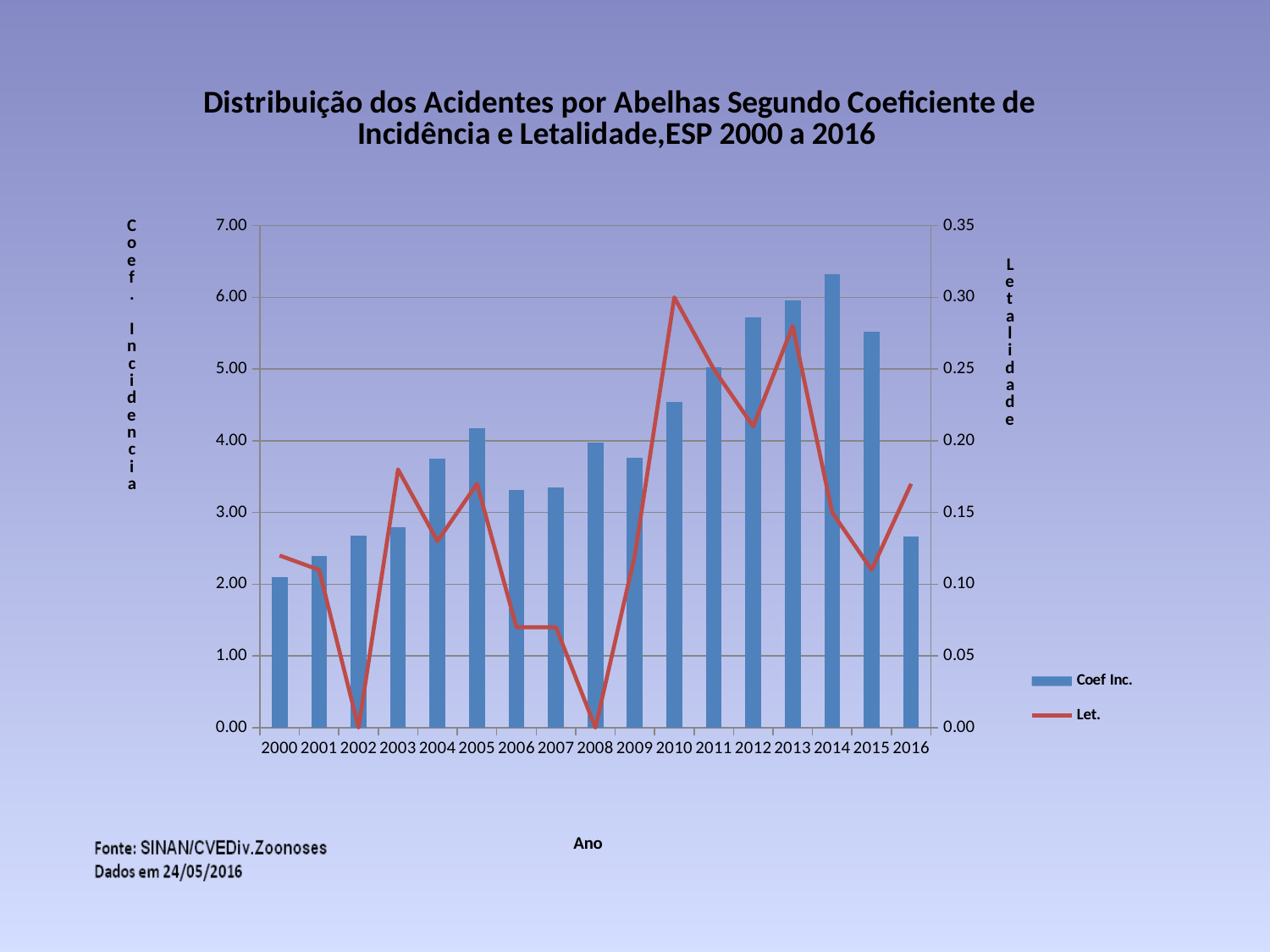

### Chart: Distribuição dos Acidentes por Abelhas Segundo Coeficiente de Incidência e Letalidade,ESP 2000 a 2016

| Category | Coef Inc. | Let. |
|---|---|---|
| 2000 | 2.1 | 0.12000000000000002 |
| 2001 | 2.3899999999999997 | 0.11 |
| 2002 | 2.68 | 0.0 |
| 2003 | 2.8 | 0.18000000000000008 |
| 2004 | 3.75 | 0.13 |
| 2005 | 4.18 | 0.17 |
| 2006 | 3.3099999999999987 | 0.07000000000000002 |
| 2007 | 3.3499999999999988 | 0.07000000000000002 |
| 2008 | 3.9699999999999998 | 0.0 |
| 2009 | 3.7600000000000002 | 0.12000000000000002 |
| 2010 | 4.54 | 0.30000000000000016 |
| 2011 | 5.03 | 0.25 |
| 2012 | 5.72 | 0.21000000000000008 |
| 2013 | 5.96 | 0.2800000000000001 |
| 2014 | 6.3199999999999985 | 0.15000000000000008 |
| 2015 | 5.52 | 0.11 |
| 2016 | 2.67 | 0.17 |